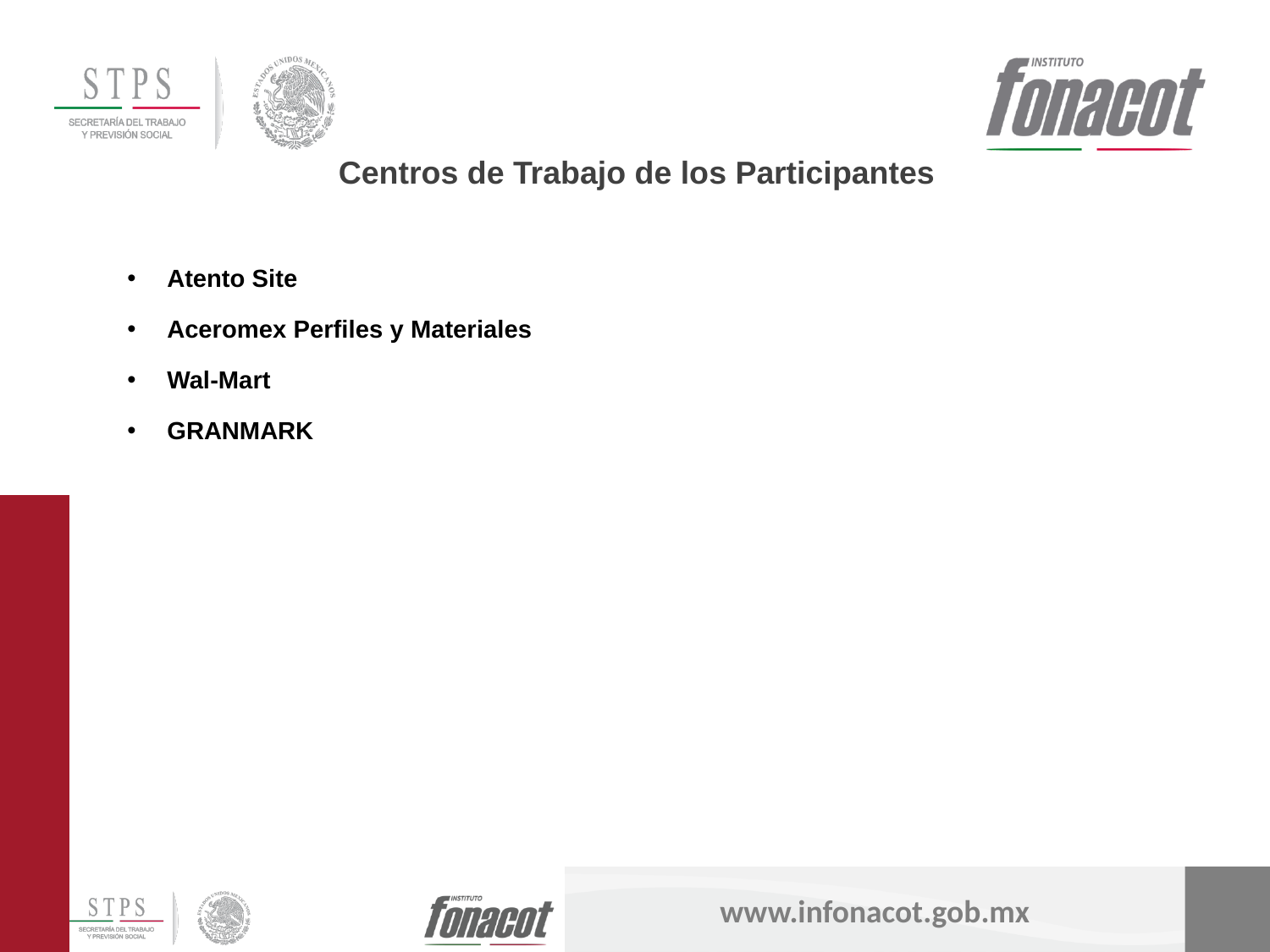

Centros de Trabajo de los Participantes
Atento Site
Aceromex Perfiles y Materiales
Wal-Mart
GRANMARK
15